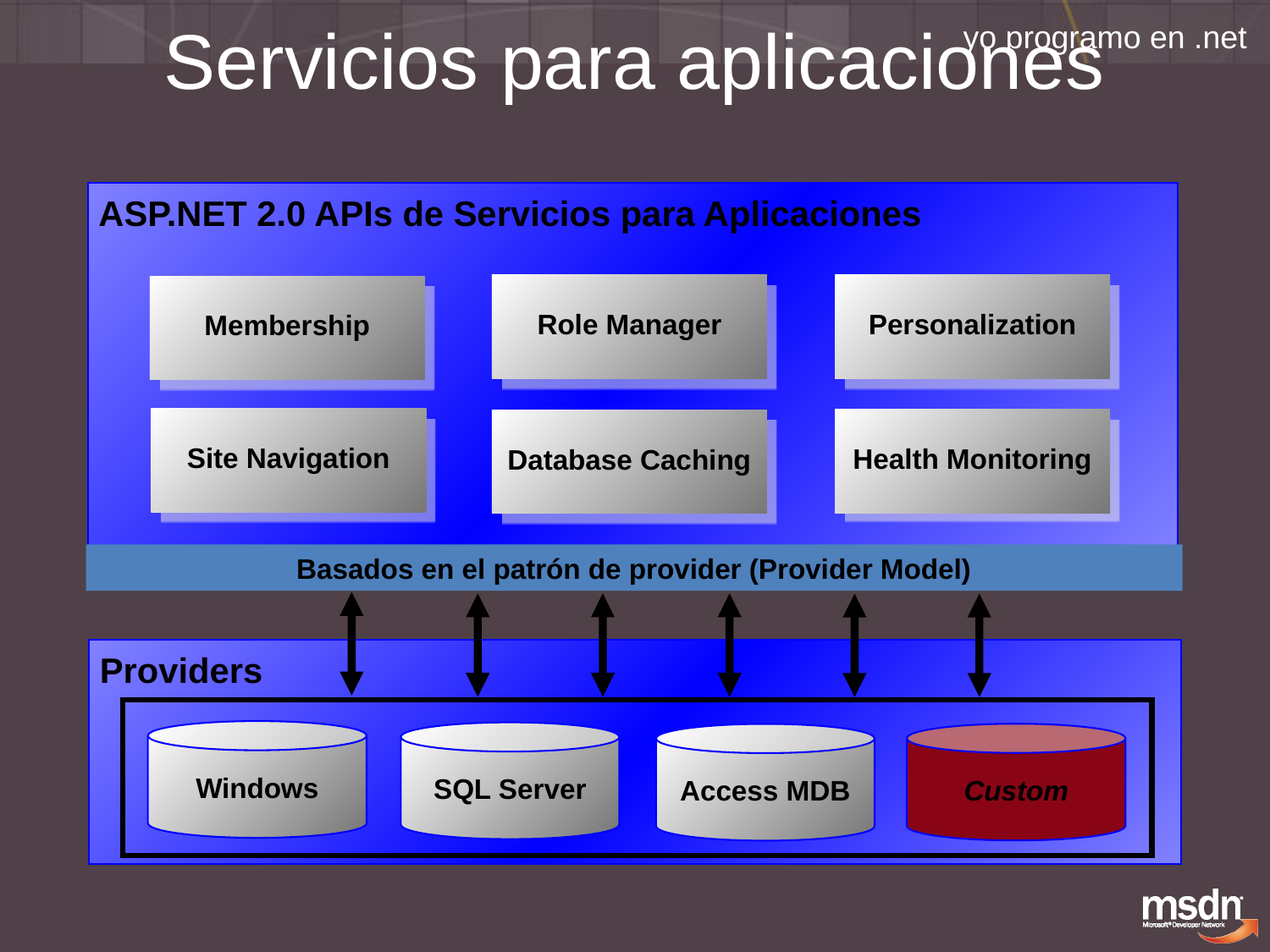

Servicios para aplicaciones

ASP.NET 2.0 APIs de Servicios para Aplicaciones
Role Manager
Personalization
Membership
Site Navigation
Health Monitoring
Database Caching
Basados en el patrón de provider (Provider Model)

Providers

Windows
SQL Server
Custom
Access MDB